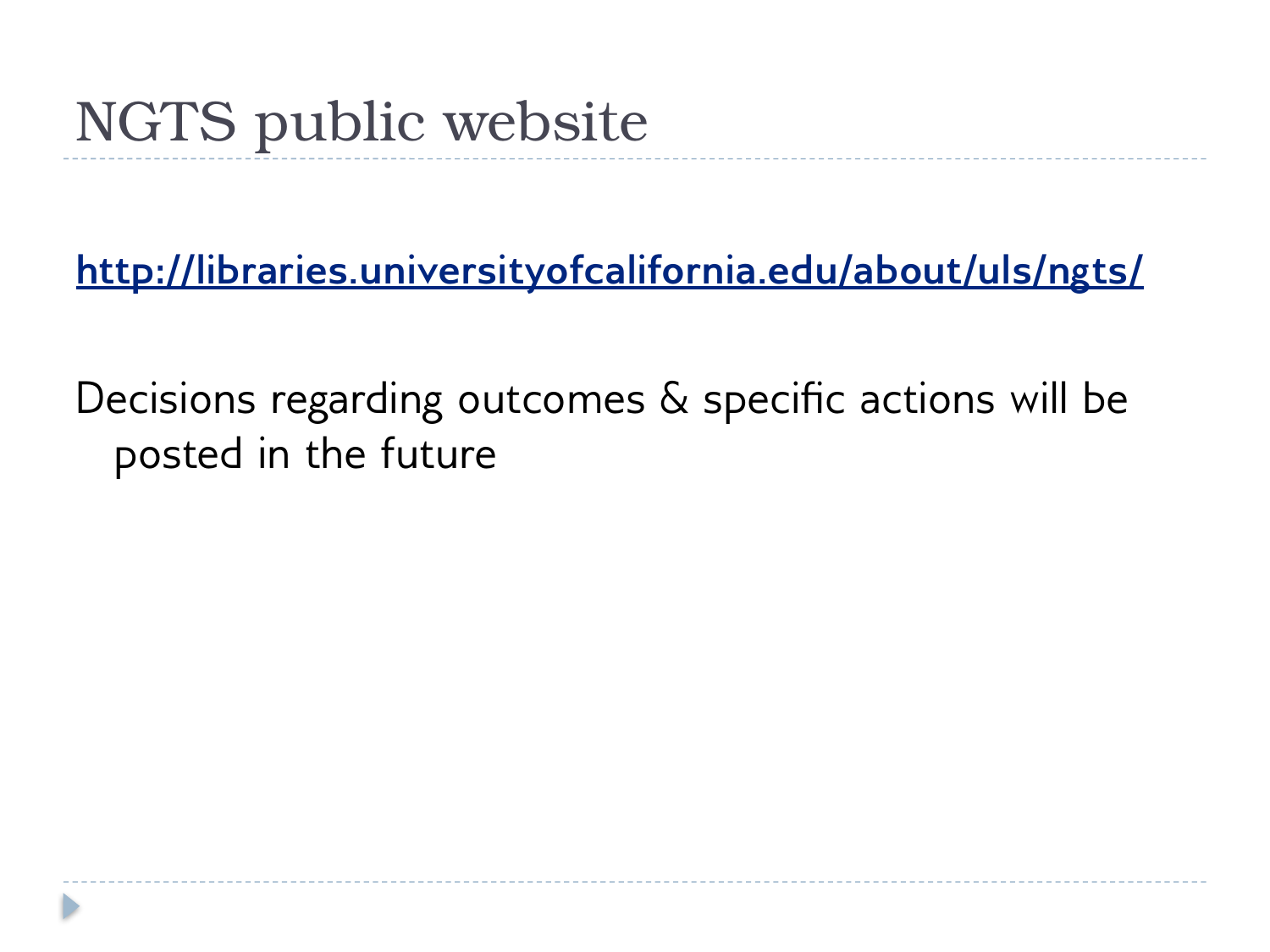

# NGTS public website

http://libraries.universityofcalifornia.edu/about/uls/ngts/

Decisions regarding outcomes & specific actions will be posted in the future